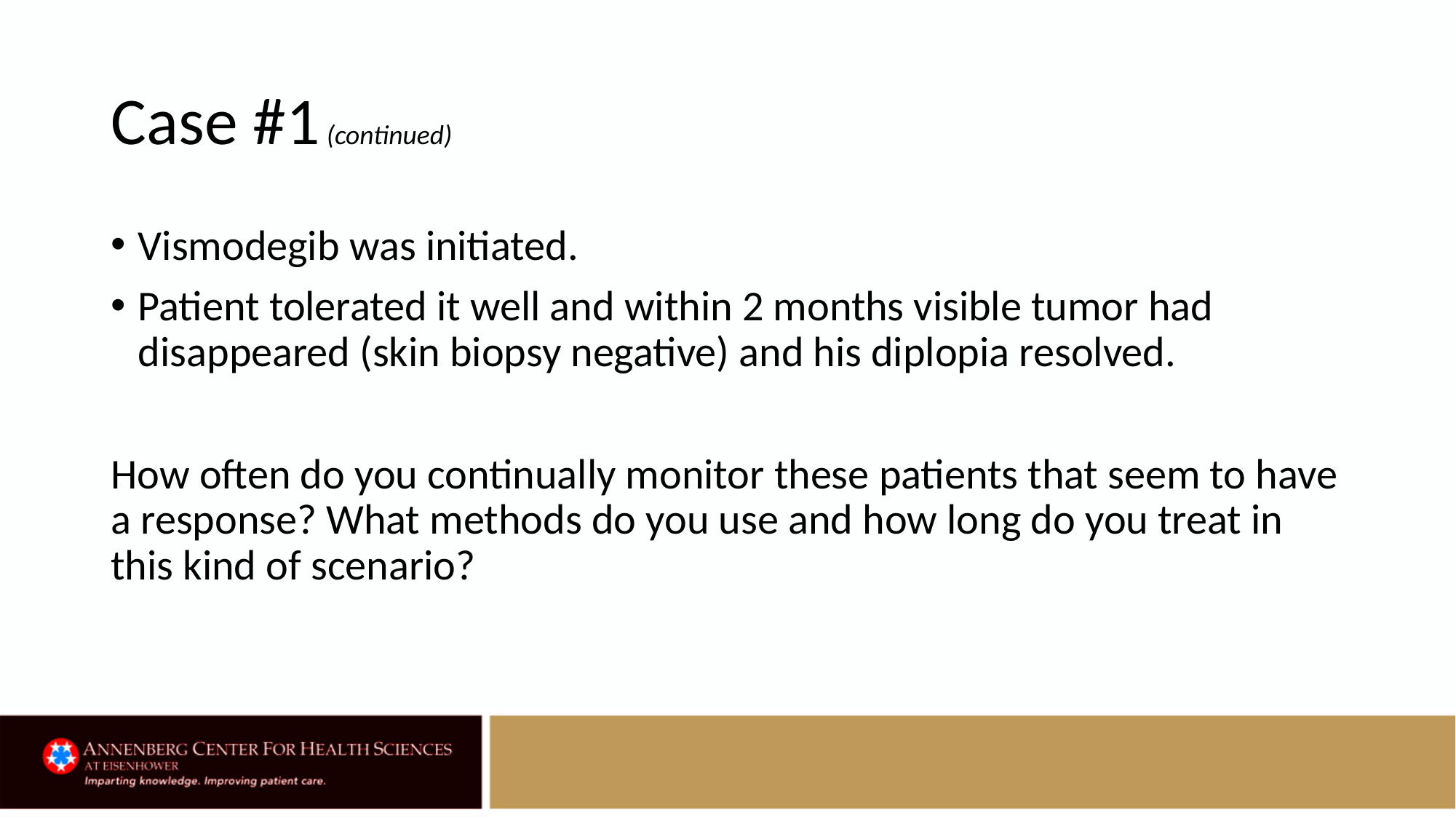

# Case #1 (continued)
Vismodegib was initiated.
Patient tolerated it well and within 2 months visible tumor had disappeared (skin biopsy negative) and his diplopia resolved.

How often do you continually monitor these patients that seem to have a response? What methods do you use and how long do you treat in this kind of scenario?